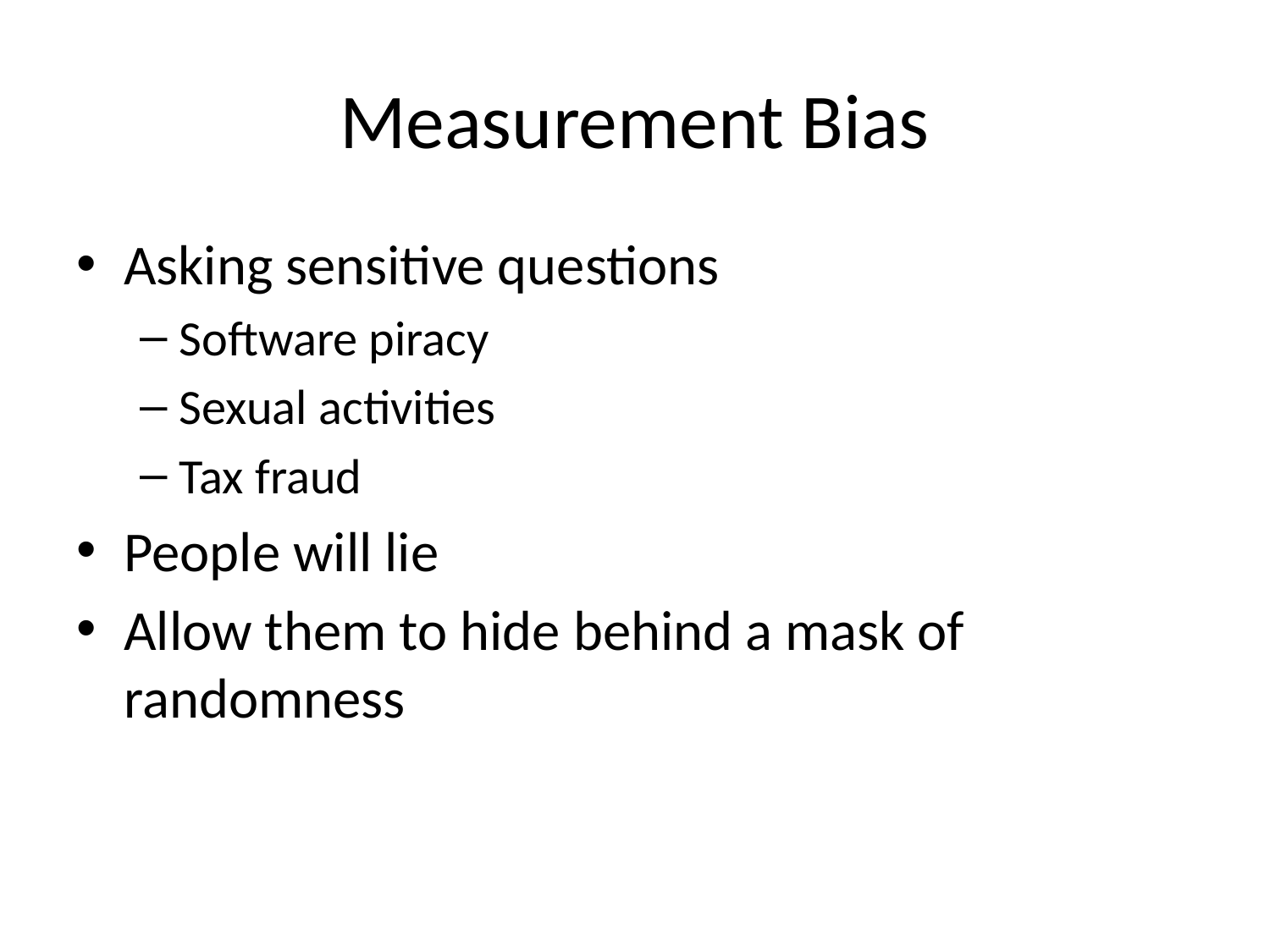

# Measurement Bias
Asking sensitive questions
Software piracy
Sexual activities
Tax fraud
People will lie
Allow them to hide behind a mask of randomness